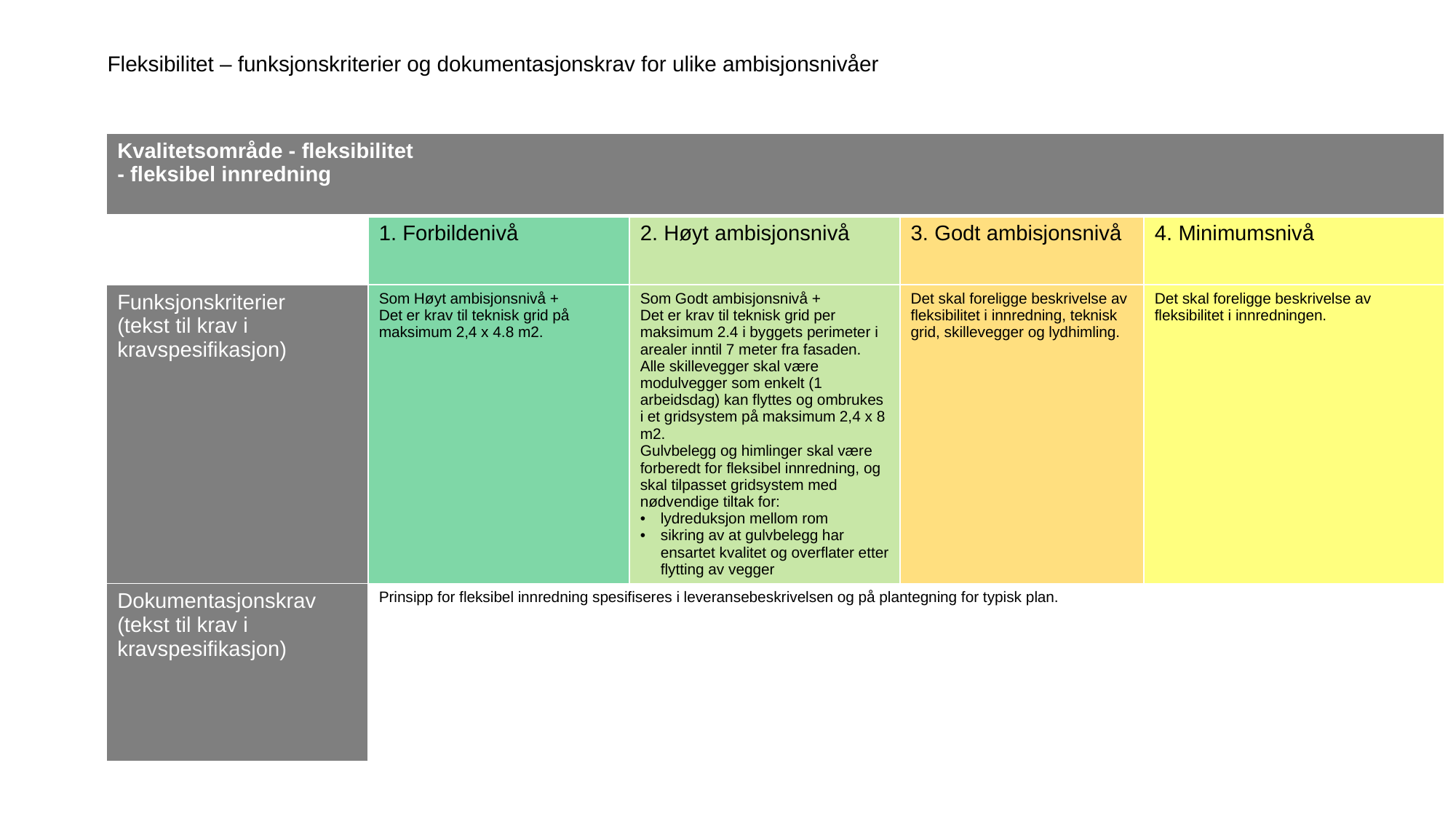

# Fleksibilitet – funksjonskriterier og dokumentasjonskrav for ulike ambisjonsnivåer
| Kvalitetsområde - fleksibilitet - fleksibel innredning |  |  |  |  |
| --- | --- | --- | --- | --- |
|  | 1. Forbildenivå | 2. Høyt ambisjonsnivå | 3. Godt ambisjonsnivå | 4. Minimumsnivå |
| Funksjonskriterier (tekst til krav i kravspesifikasjon) | Som Høyt ambisjonsnivå + Det er krav til teknisk grid på maksimum 2,4 x 4.8 m2. | Som Godt ambisjonsnivå + Det er krav til teknisk grid per maksimum 2.4 i byggets perimeter i arealer inntil 7 meter fra fasaden. Alle skillevegger skal være modulvegger som enkelt (1 arbeidsdag) kan flyttes og ombrukes i et gridsystem på maksimum 2,4 x 8 m2. Gulvbelegg og himlinger skal være forberedt for fleksibel innredning, og skal tilpasset gridsystem med nødvendige tiltak for: lydreduksjon mellom rom sikring av at gulvbelegg har ensartet kvalitet og overflater etter flytting av vegger | Det skal foreligge beskrivelse av fleksibilitet i innredning, teknisk grid, skillevegger og lydhimling. | Det skal foreligge beskrivelse av fleksibilitet i innredningen. |
| Dokumentasjonskrav (tekst til krav i kravspesifikasjon) | Prinsipp for fleksibel innredning spesifiseres i leveransebeskrivelsen og på plantegning for typisk plan. |  |  |  |